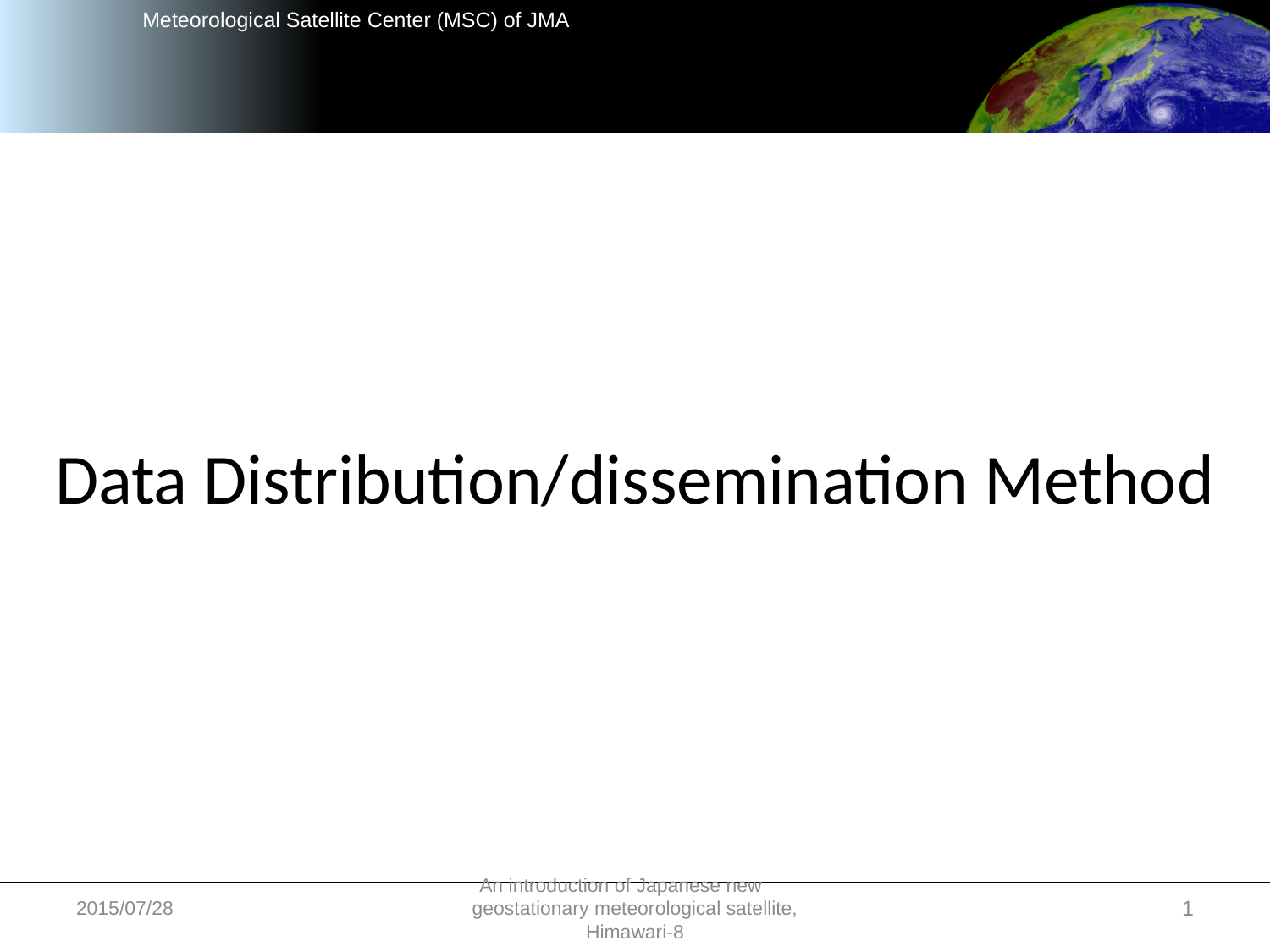

Data Distribution/dissemination Method
2015/07/28
An introduction of Japanese new　geostationary meteorological satellite, Himawari-8
1